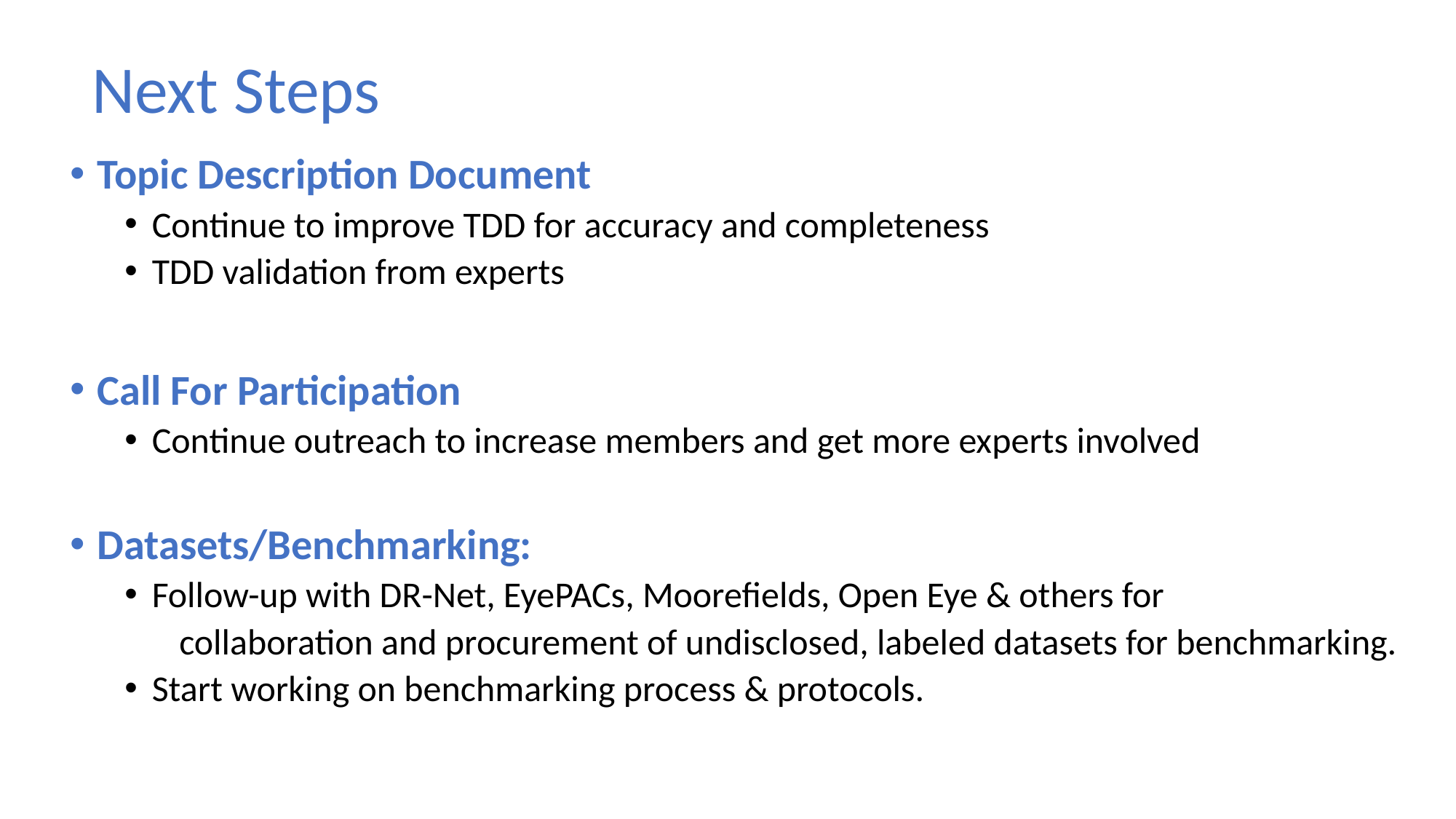

# Next Steps
Topic Description Document
Continue to improve TDD for accuracy and completeness
TDD validation from experts

Call For Participation
Continue outreach to increase members and get more experts involved

Datasets/Benchmarking:
Follow-up with DR-Net, EyePACs, Moorefields, Open Eye & others for
collaboration and procurement of undisclosed, labeled datasets for benchmarking.
Start working on benchmarking process & protocols.